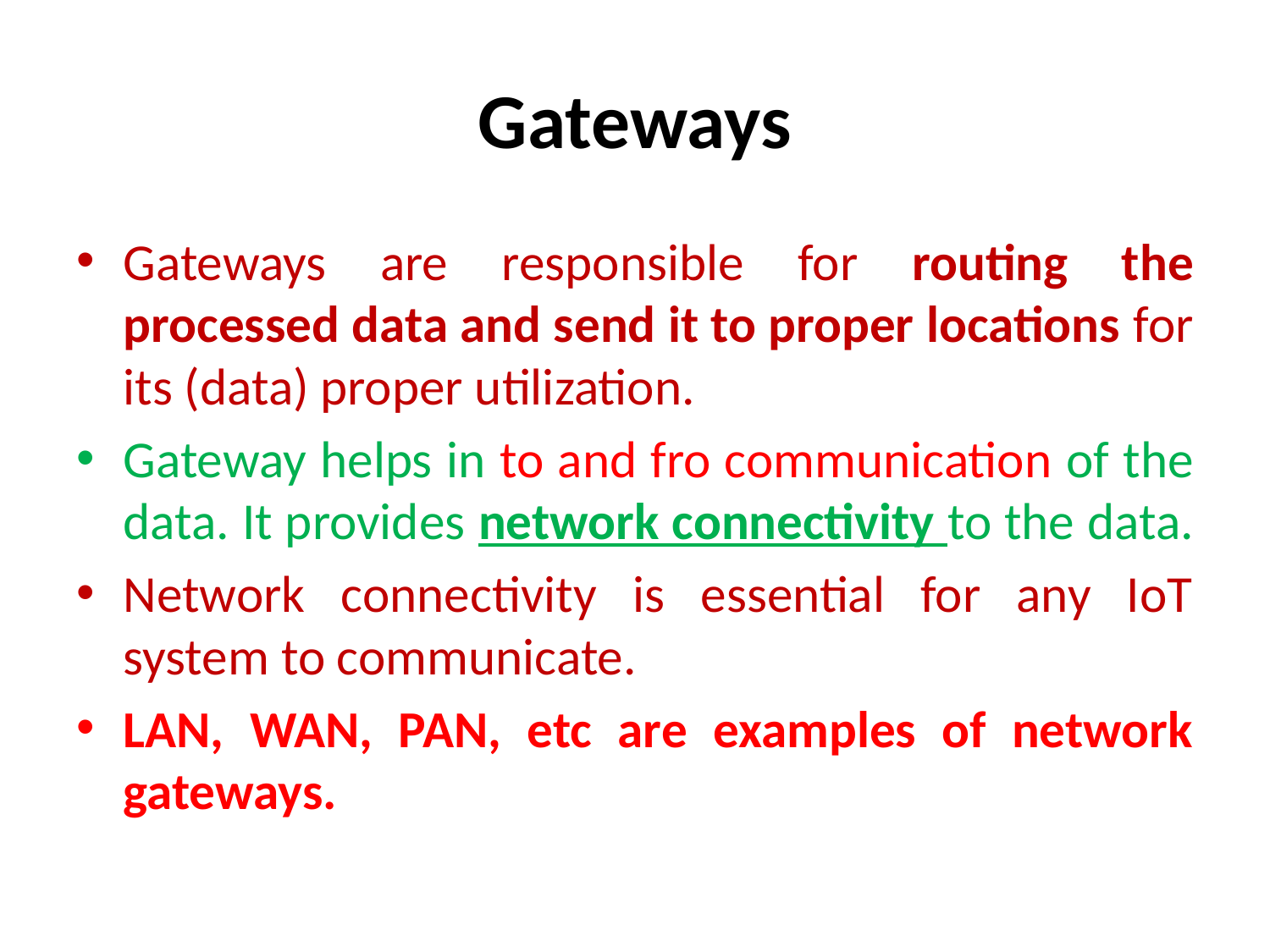

# Gateways
Gateways are responsible for routing the processed data and send it to proper locations for its (data) proper utilization.
Gateway helps in to and fro communication of the data. It provides network connectivity to the data.
Network connectivity is essential for any IoT system to communicate.
LAN, WAN, PAN, etc are examples of network gateways.